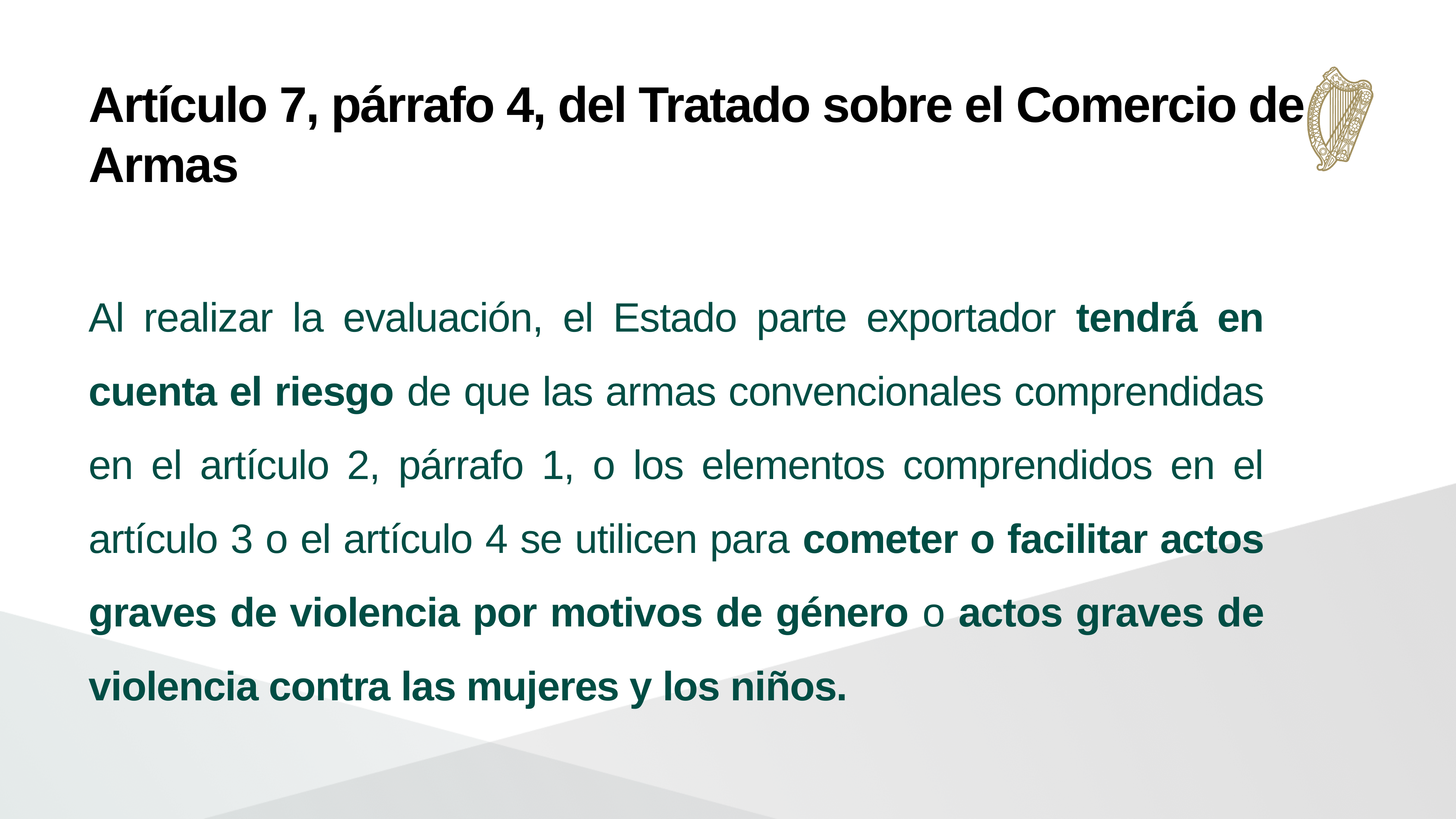

Artículo 7, párrafo 4, del Tratado sobre el Comercio de Armas

Al realizar la evaluación, el Estado parte exportador tendrá en cuenta el riesgo de que las armas convencionales comprendidas en el artículo 2, párrafo 1, o los elementos comprendidos en el artículo 3 o el artículo 4 se utilicen para cometer o facilitar actos graves de violencia por motivos de género o actos graves de violencia contra las mujeres y los niños.